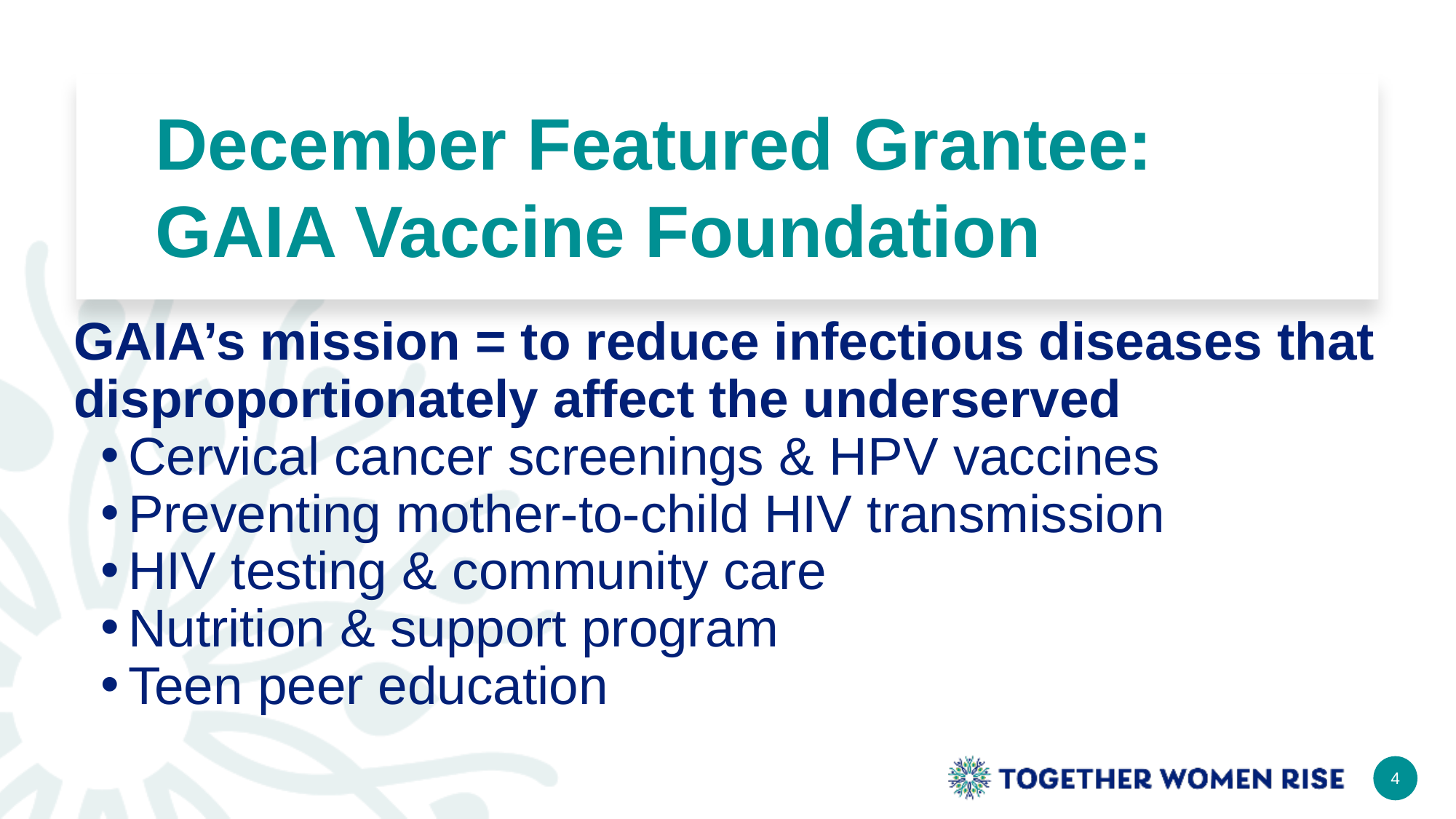

December Featured Grantee: ​
GAIA Vaccine Foundation
GAIA’s mission = to reduce infectious diseases that disproportionately affect the underserved
Cervical cancer screenings & HPV vaccines
Preventing mother-to-child HIV transmission
HIV testing & community care
Nutrition & support program
Teen peer education

4